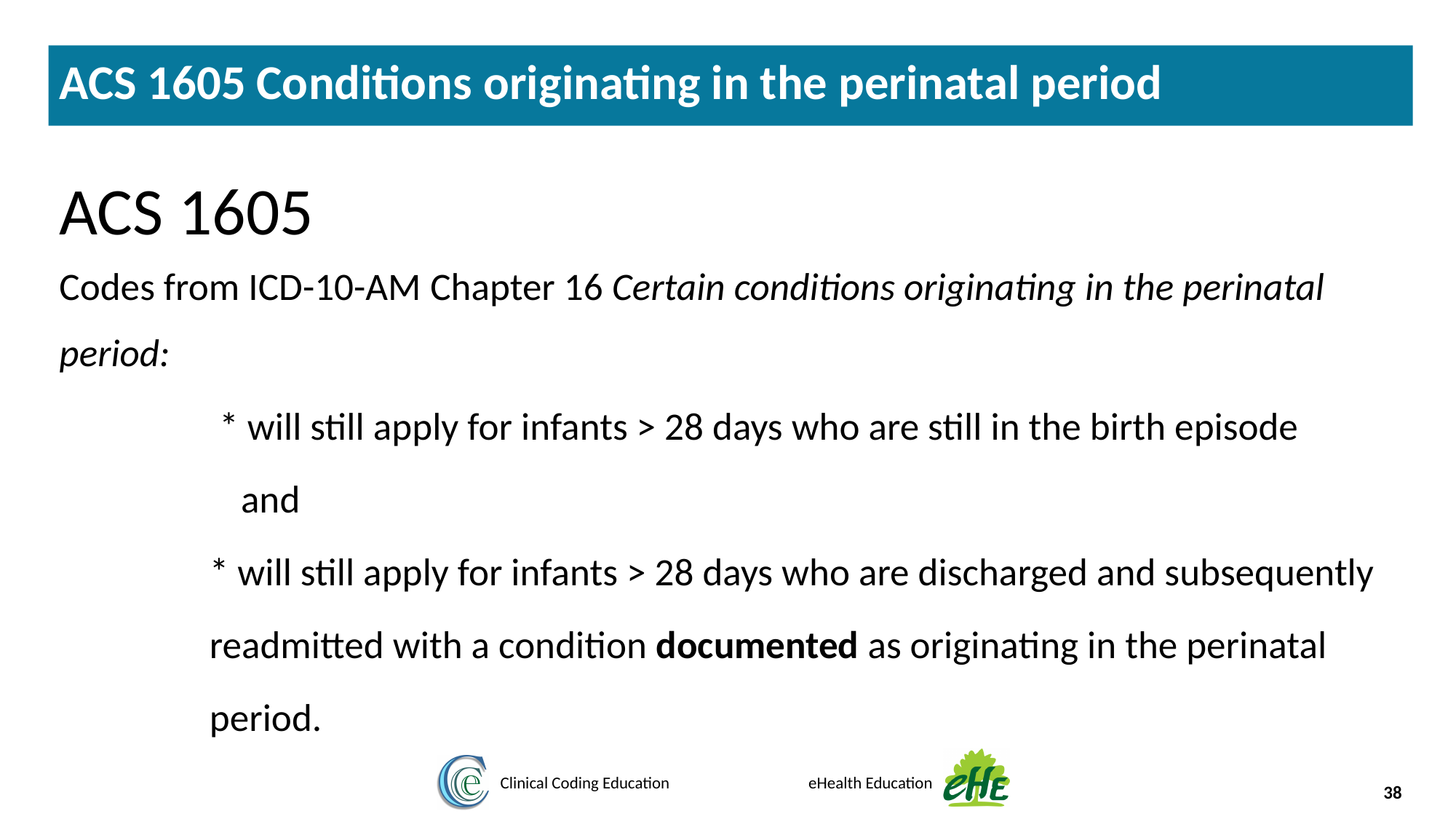

ACS 1605 Conditions originating in the perinatal period
ACS 1605
Codes from ICD-10-AM Chapter 16 Certain conditions originating in the perinatal period:
	* will still apply for infants > 28 days who are still in the birth episode
and
	* will still apply for infants > 28 days who are discharged and subsequently readmitted with a condition documented as originating in the perinatal period.

38